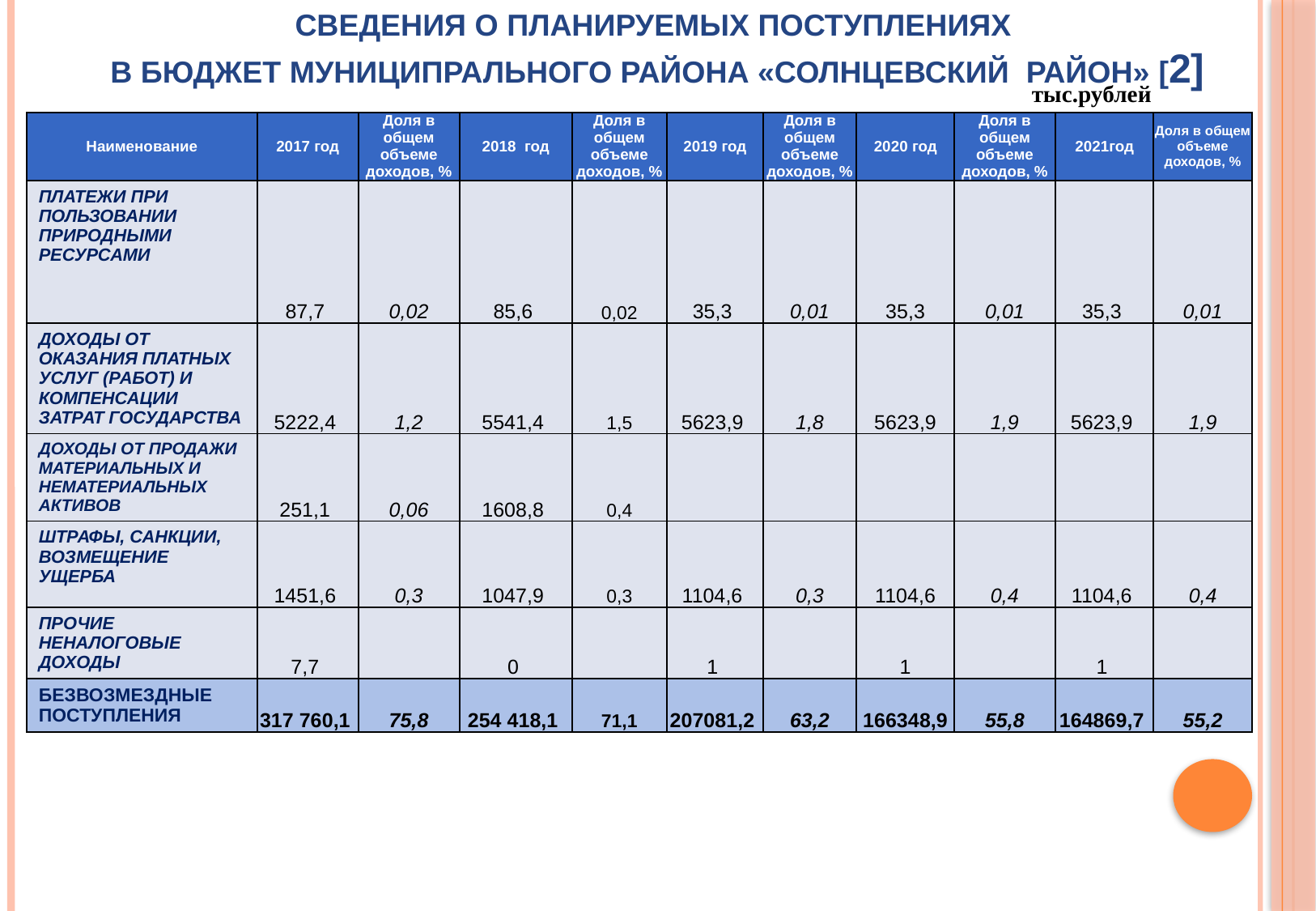

СВЕДЕНИЯ О ПЛАНИРУЕМЫХ ПОСТУПЛЕНИЯХ
В БЮДЖЕТ МУНИЦИПРАЛЬНОГО РАЙОНА «СОЛНЦЕВСКИЙ  РАЙОН» [2]
тыс.рублей
| Наименование | 2017 год | Доля в общем объеме доходов, % | 2018 год | Доля в общем объеме доходов, % | 2019 год | Доля в общем объеме доходов, % | 2020 год | Доля в общем объеме доходов, % | 2021год | Доля в общем объеме доходов, % |
| --- | --- | --- | --- | --- | --- | --- | --- | --- | --- | --- |
| ПЛАТЕЖИ ПРИ ПОЛЬЗОВАНИИ ПРИРОДНЫМИ РЕСУРСАМИ | 87,7 | 0,02 | 85,6 | 0,02 | 35,3 | 0,01 | 35,3 | 0,01 | 35,3 | 0,01 |
| ДОХОДЫ ОТ ОКАЗАНИЯ ПЛАТНЫХ УСЛУГ (РАБОТ) И КОМПЕНСАЦИИ ЗАТРАТ ГОСУДАРСТВА | 5222,4 | 1,2 | 5541,4 | 1,5 | 5623,9 | 1,8 | 5623,9 | 1,9 | 5623,9 | 1,9 |
| ДОХОДЫ ОТ ПРОДАЖИ МАТЕРИАЛЬНЫХ И НЕМАТЕРИАЛЬНЫХ АКТИВОВ | 251,1 | 0,06 | 1608,8 | 0,4 |  |  |  |  |  |  |
| ШТРАФЫ, САНКЦИИ, ВОЗМЕЩЕНИЕ УЩЕРБА | 1451,6 | 0,3 | 1047,9 | 0,3 | 1104,6 | 0,3 | 1104,6 | 0,4 | 1104,6 | 0,4 |
| ПРОЧИЕ НЕНАЛОГОВЫЕ ДОХОДЫ | 7,7 |  | 0 |  | 1 |  | 1 |  | 1 |  |
| БЕЗВОЗМЕЗДНЫЕ ПОСТУПЛЕНИЯ | 317 760,1 | 75,8 | 254 418,1 | 71,1 | 207081,2 | 63,2 | 166348,9 | 55,8 | 164869,7 | 55,2 |